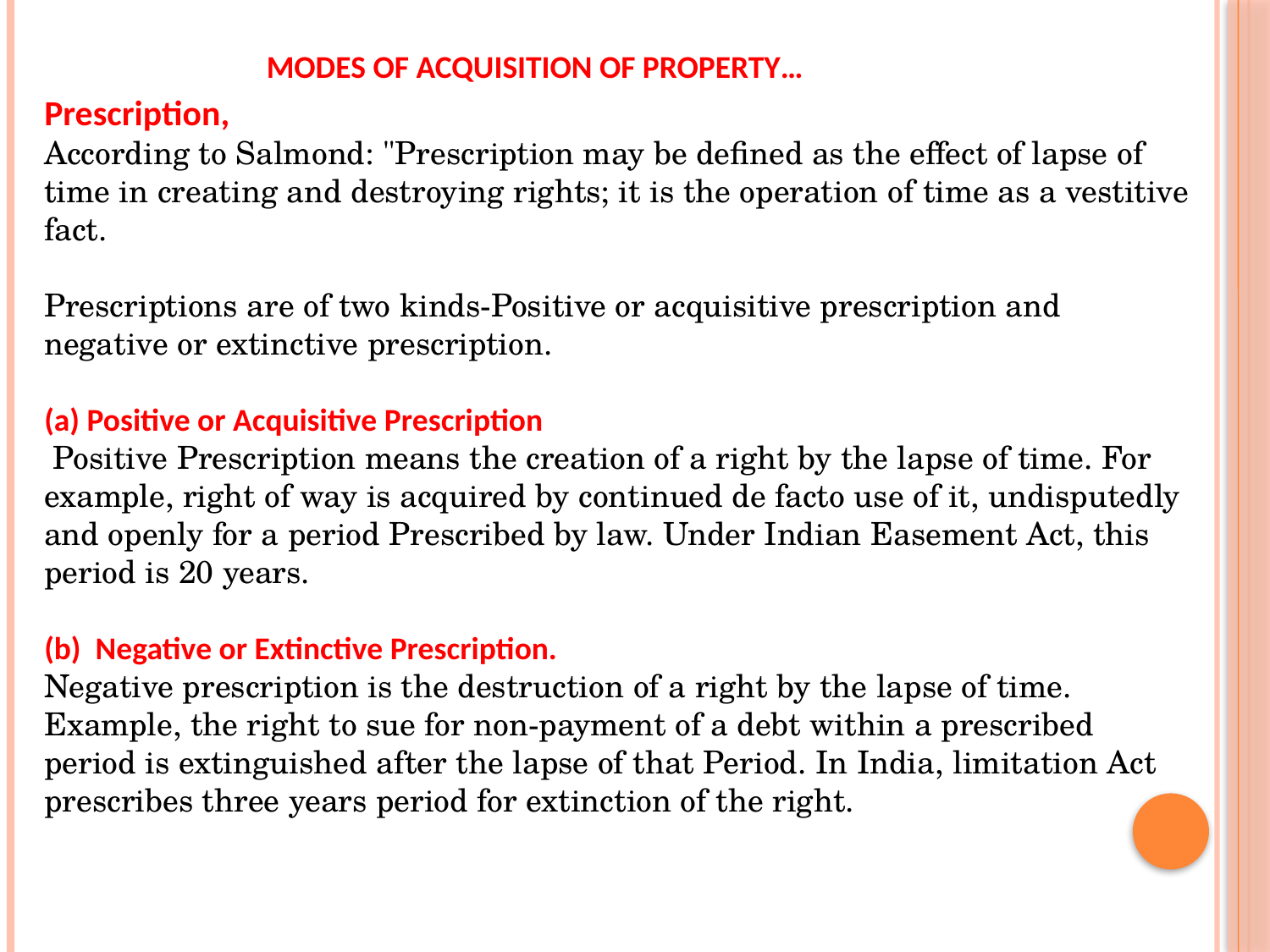

# Modes of Acquisition of Property…
Prescription,
According to Salmond: "Prescription may be defined as the effect of lapse of time in creating and destroying rights; it is the operation of time as a vestitive fact.

Prescriptions are of two kinds-Positive or acquisitive prescription and negative or extinctive prescription.

(a) Positive or Acquisitive Prescription
 Positive Prescription means the creation of a right by the lapse of time. For example, right of way is acquired by continued de facto use of it, undisputedly and openly for a period Prescribed by law. Under Indian Easement Act, this period is 20 years.

(b)  Negative or Extinctive Prescription.
Negative prescription is the destruction of a right by the lapse of time. Example, the right to sue for non-payment of a debt within a prescribed period is extinguished after the lapse of that Period. In India, limitation Act prescribes three years period for extinction of the right.